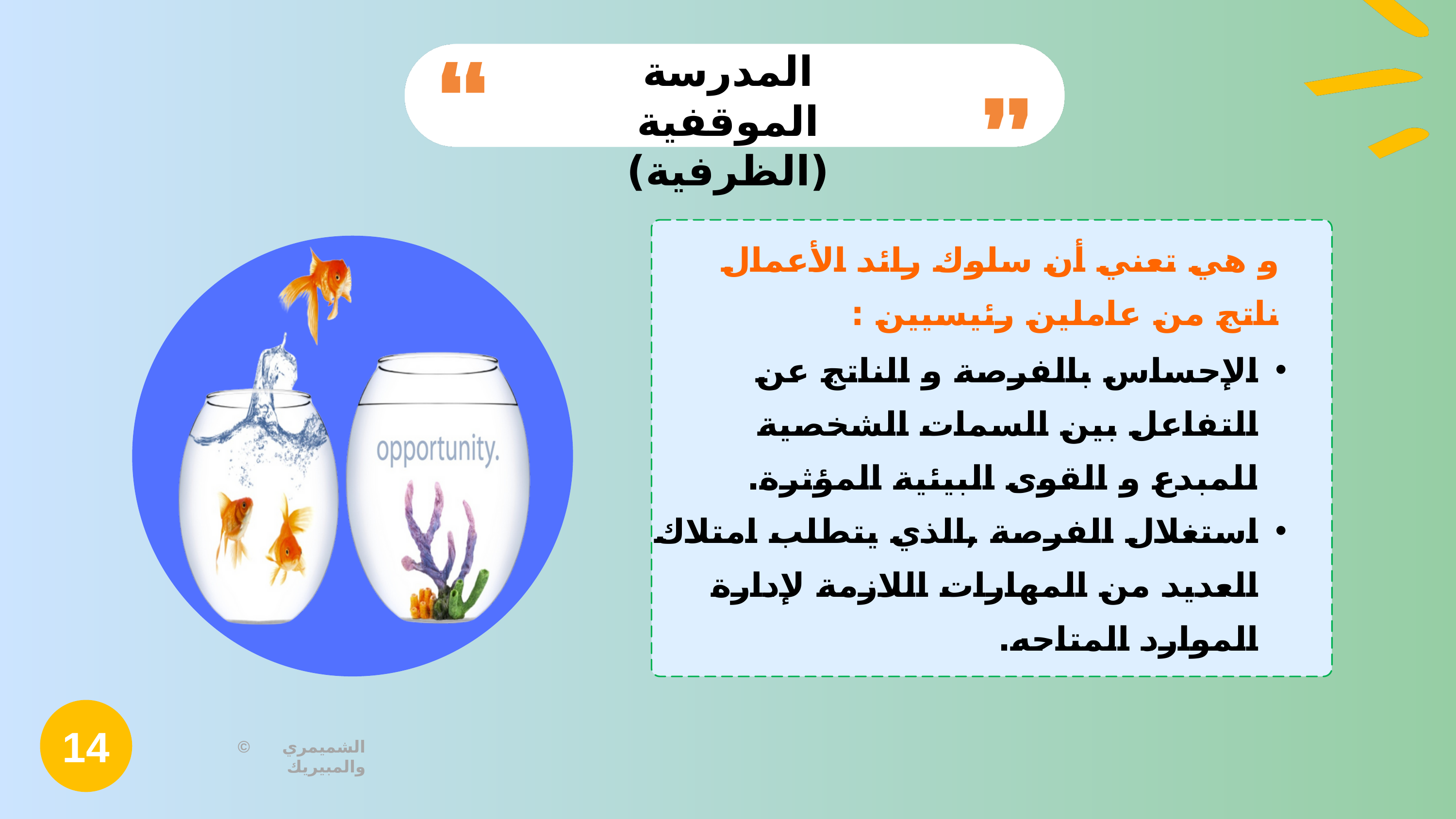

المدرسة الموقفية (الظرفية)

و هي تعني أن سلوك رائد الأعمال ناتج من عاملين رئيسيين :

الإحساس بالفرصة و الناتج عن التفاعل بين السمات الشخصية للمبدع و القوى البيئية المؤثرة.
استغلال الفرصة ,الذي يتطلب امتلاك العديد من المهارات اللازمة لإدارة الموارد المتاحه.

14
©       الشميمري والمبيريك